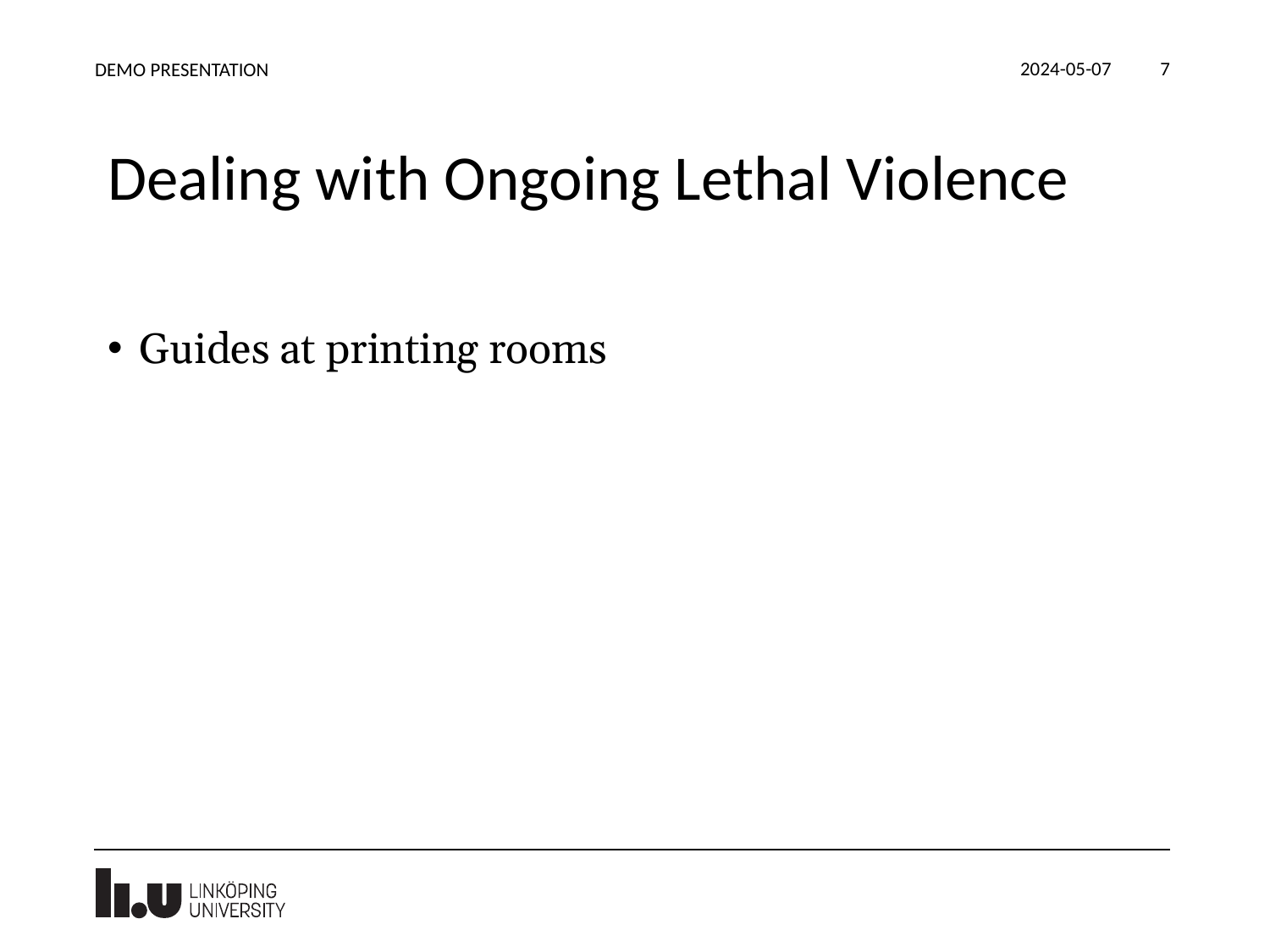

2024-05-07
DEMO PRESENTATION
7
# Dealing with Ongoing Lethal Violence

Guides at printing rooms